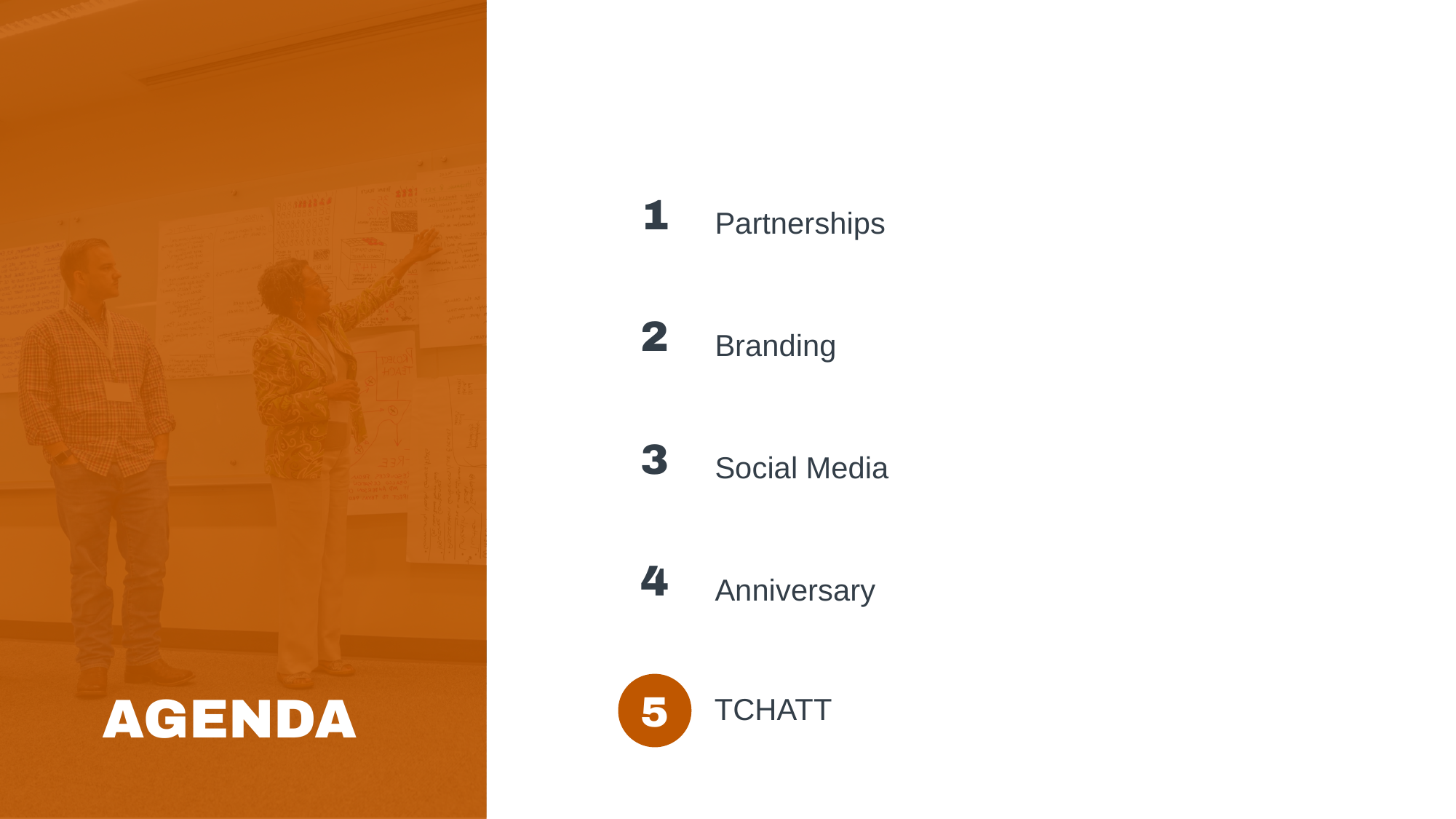

1
Partnerships
2
Branding
Social Media
3
4
Anniversary
5
TCHATT
Agenda